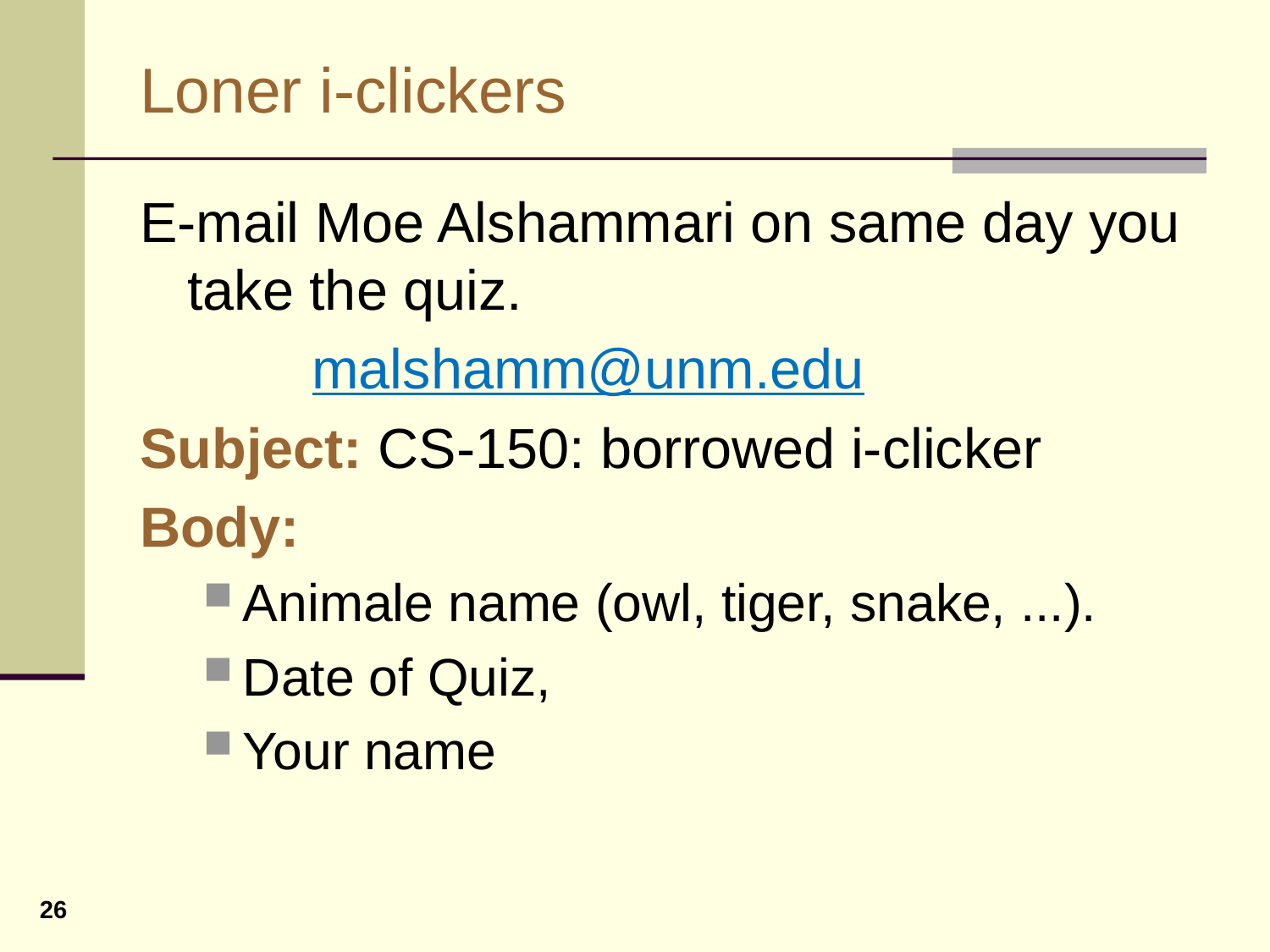

# Loner i-clickers
E-mail Moe Alshammari on same day you take the quiz.
           malshamm@unm.edu
Subject: CS-150: borrowed i-clicker
Body:
Animale name (owl, tiger, snake, ...).
Date of Quiz,
Your name
26